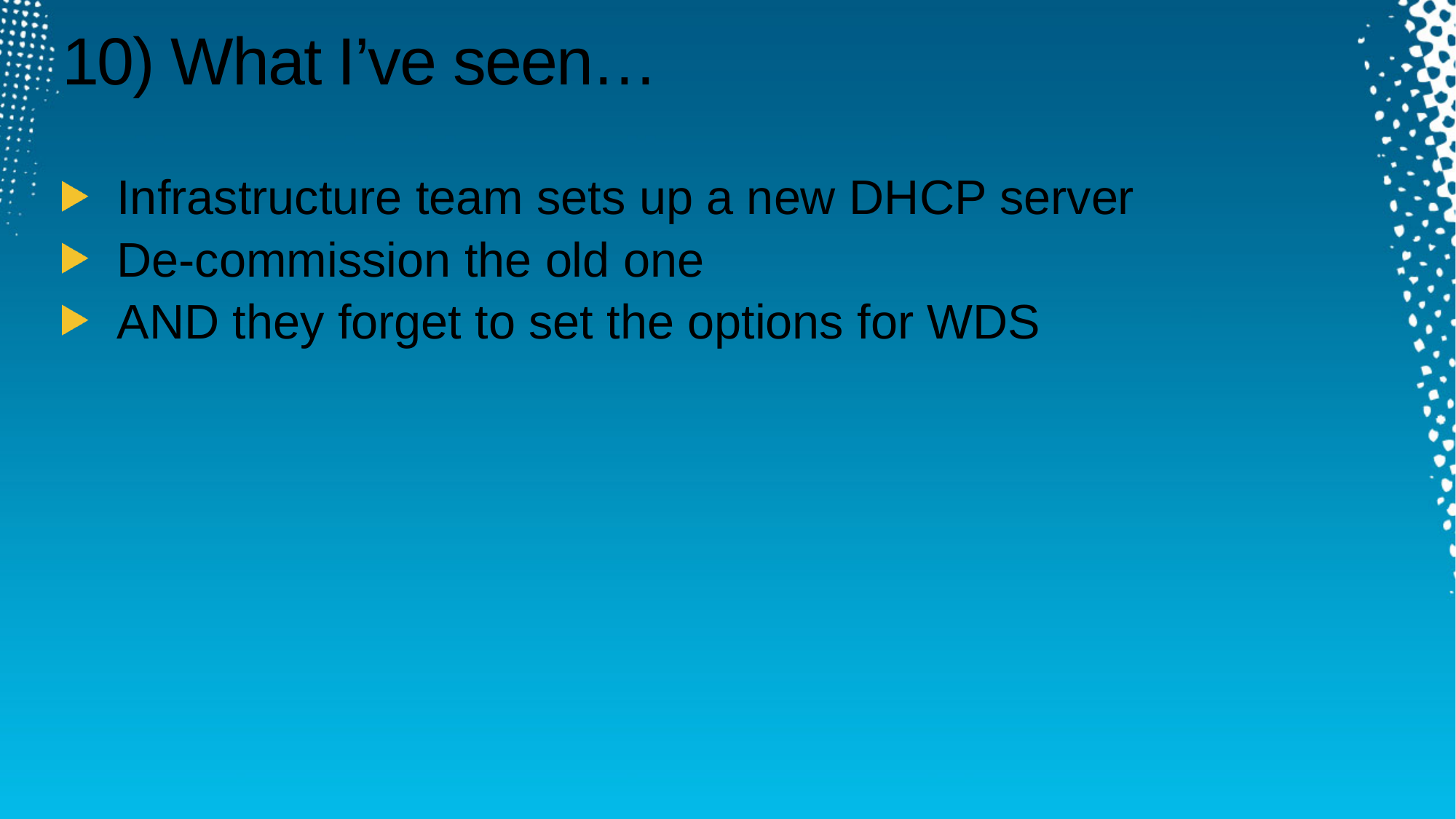

# 10) What I’ve seen…
Infrastructure team sets up a new DHCP server
De-commission the old one
AND they forget to set the options for WDS